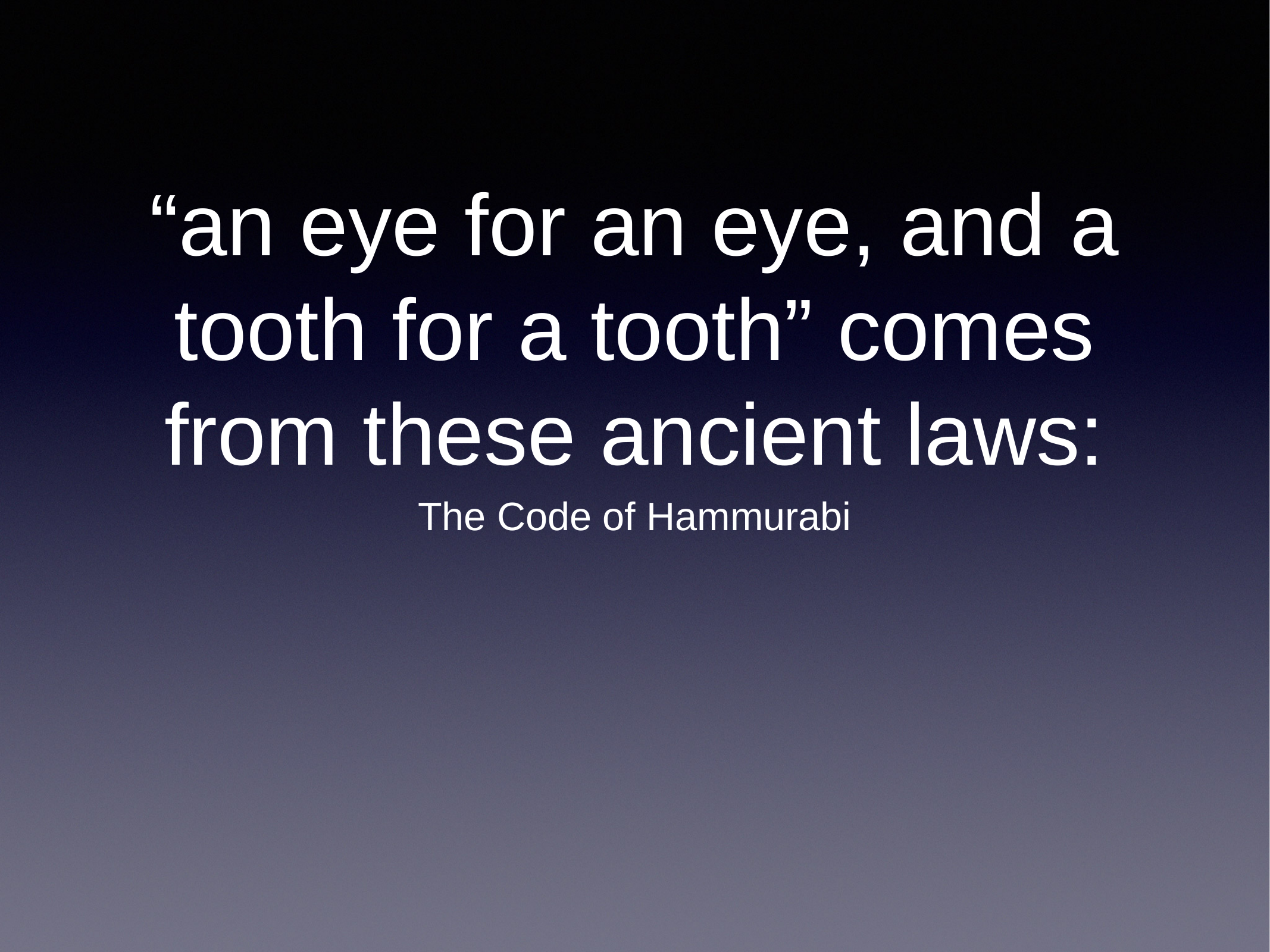

# “an eye for an eye, and a tooth for a tooth” comes from these ancient laws:
The Code of Hammurabi